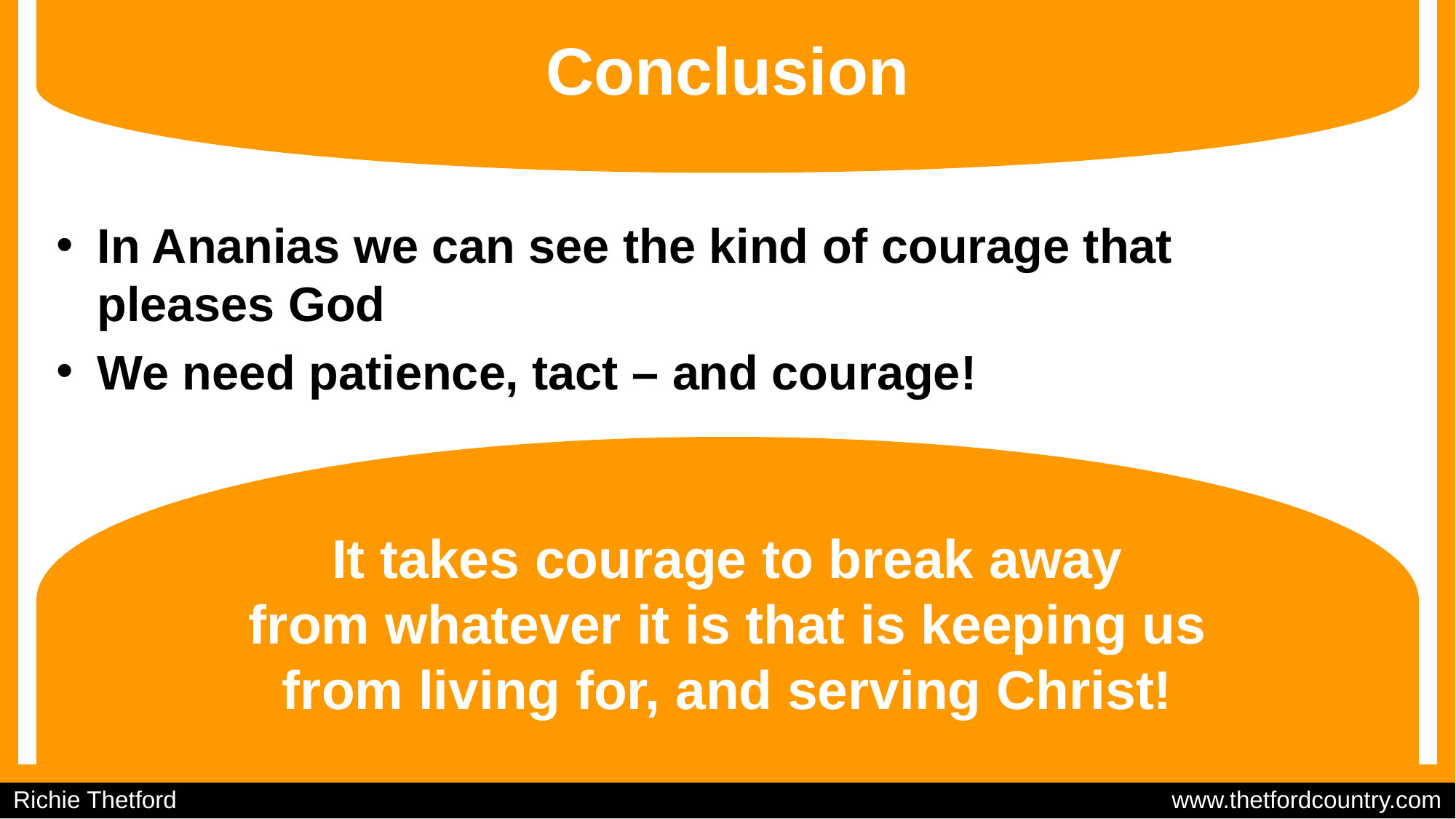

# Conclusion

In Ananias we can see the kind of courage that pleases God
We need patience, tact – and courage!
It takes courage to break away
from whatever it is that is keeping us
from living for, and serving Christ!

Richie Thetford							 		          www.thetfordcountry.com